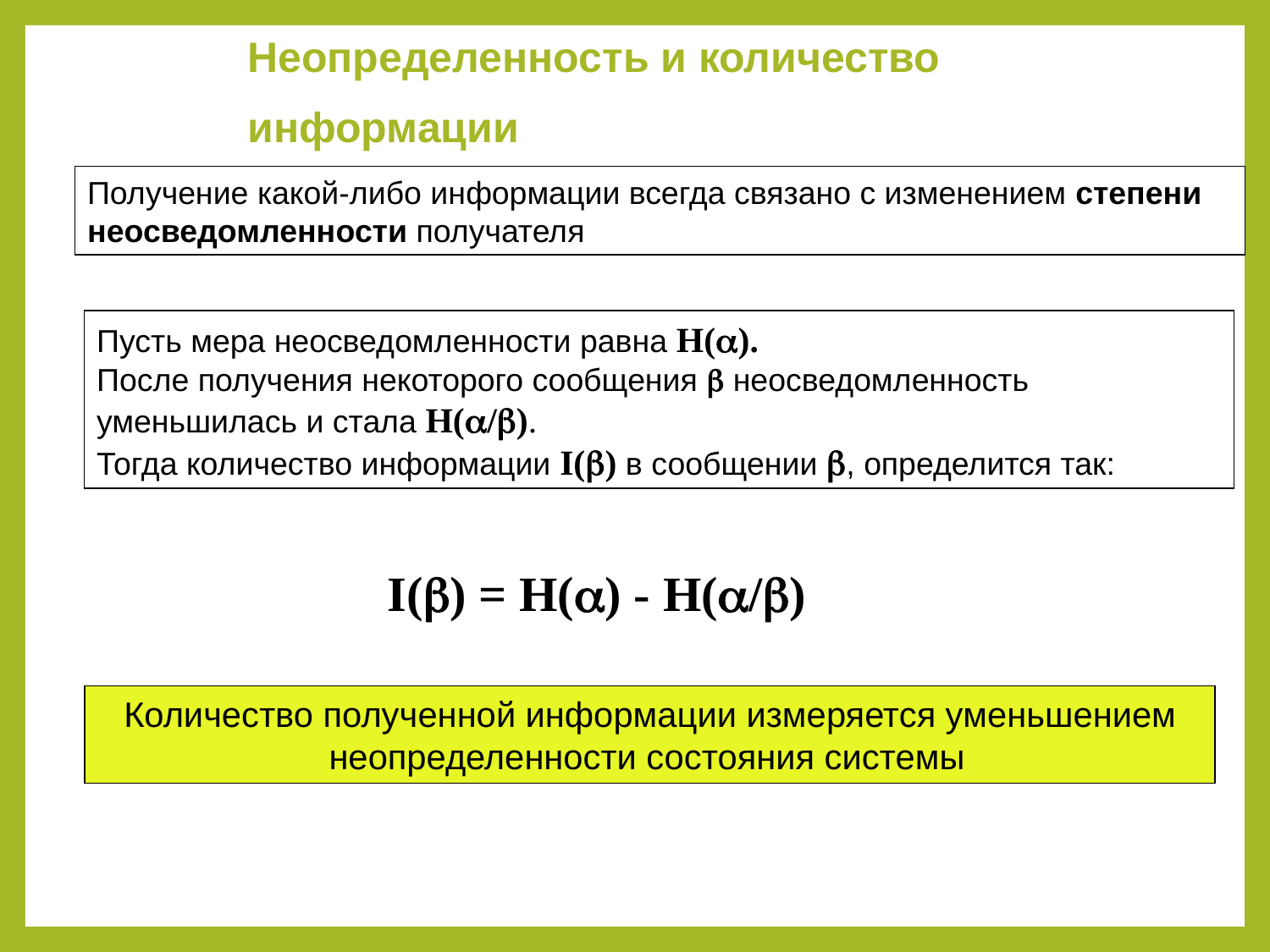

# Неопределенность и количество информации
Получение какой-либо информации всегда связано с изменением степени неосведомленности получателя
Пусть мера неосведомленности равна H(α).
После получения некоторого сообщения β неосведомленность уменьшилась и стала H(α/β).
Тогда количество информации I(β) в сообщении β, определится так:
I(β) = H(α) - H(α/β)
Количество полученной информации измеряется уменьшением неопределенности состояния системы